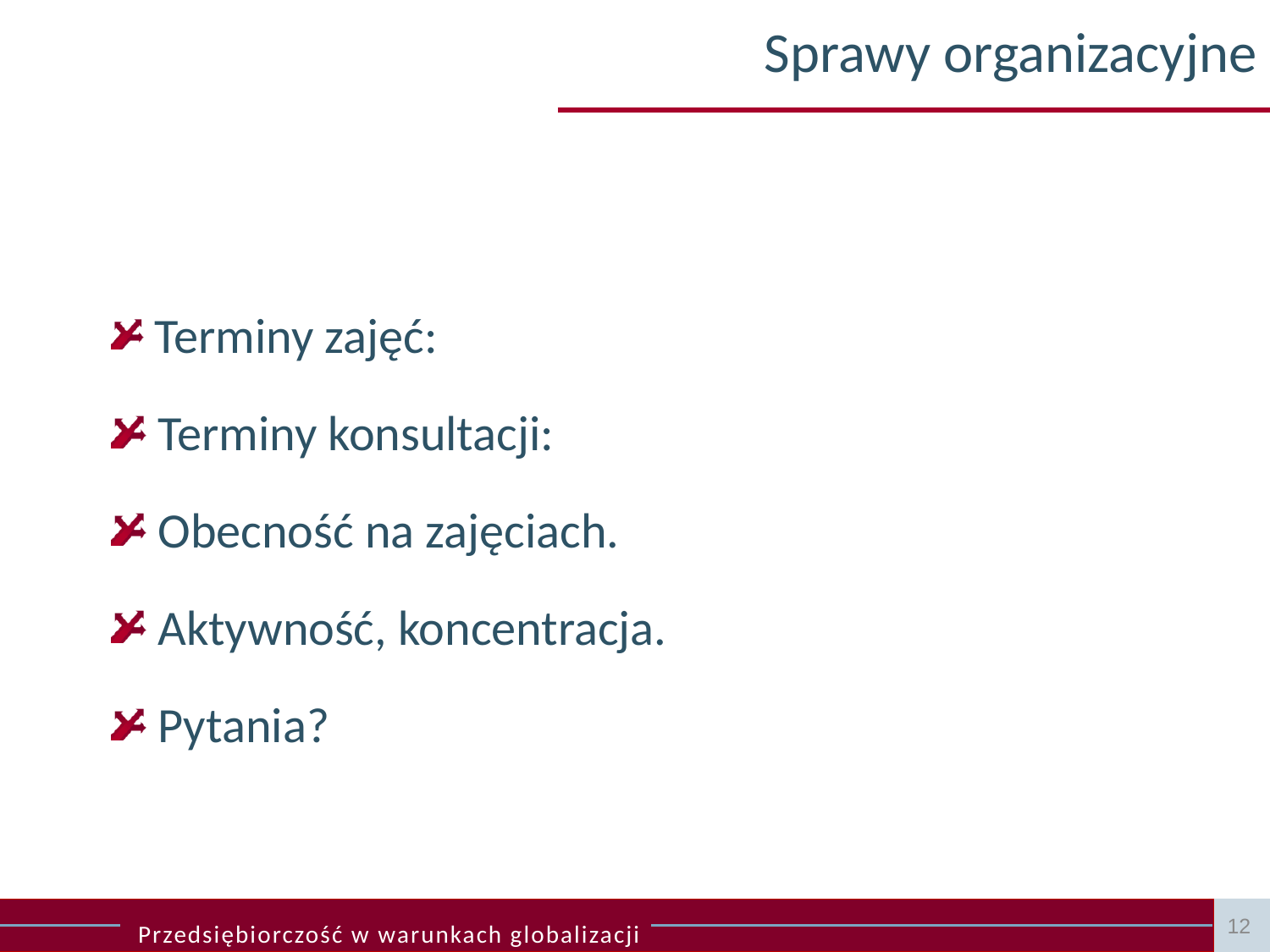

# Sprawy organizacyjne
 Terminy zajęć:
 Terminy konsultacji:
 Obecność na zajęciach.
 Aktywność, koncentracja.
 Pytania?
12